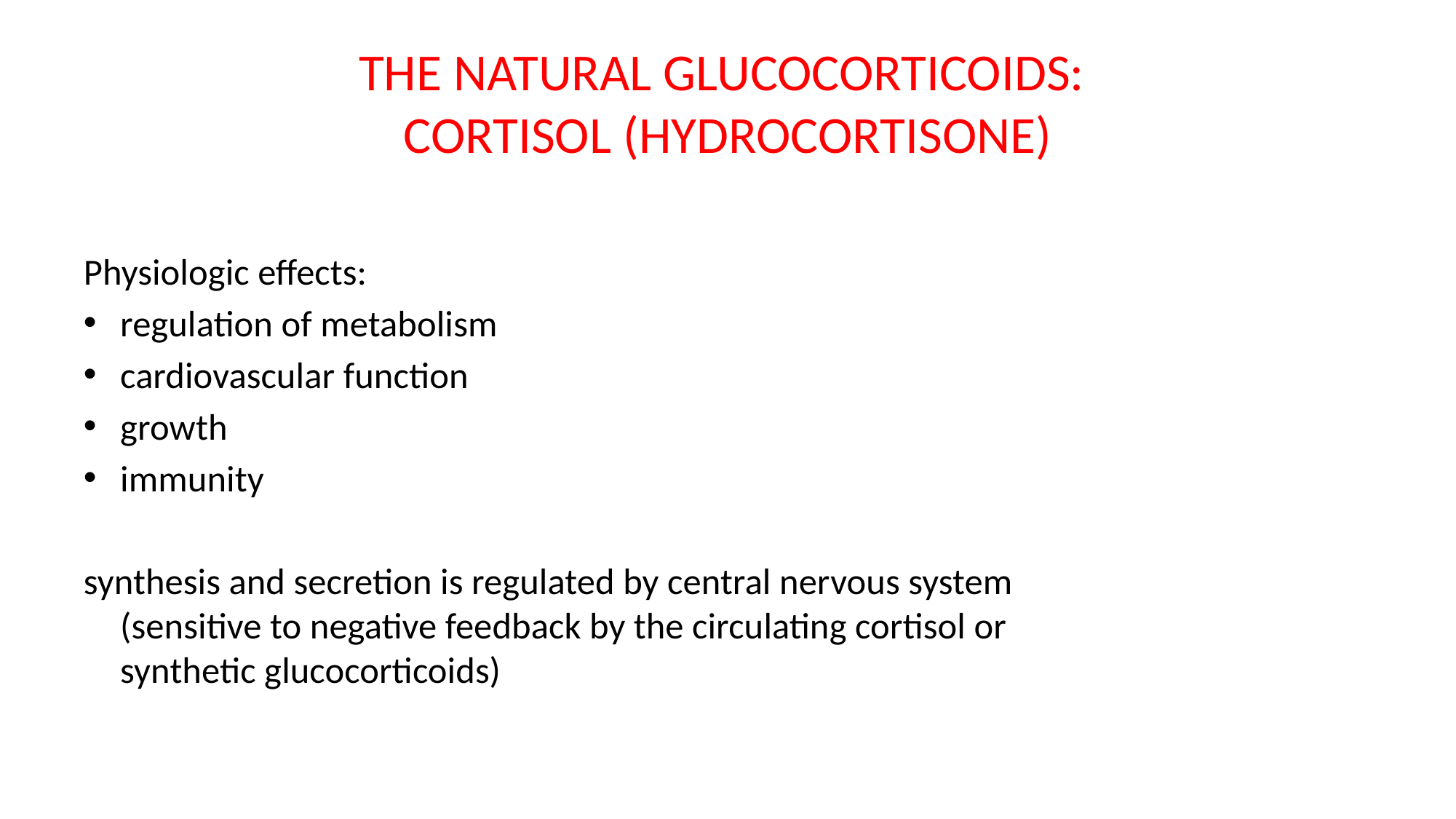

# THE NATURAL GLUCOCORTICOIDS: CORTISOL (HYDROCORTISONE)

Physiologic effects:
regulation of metabolism
cardiovascular function
growth
immunity

synthesis and secretion is regulated by central nervous system (sensitive to negative feedback by the circulating cortisol or synthetic glucocorticoids)